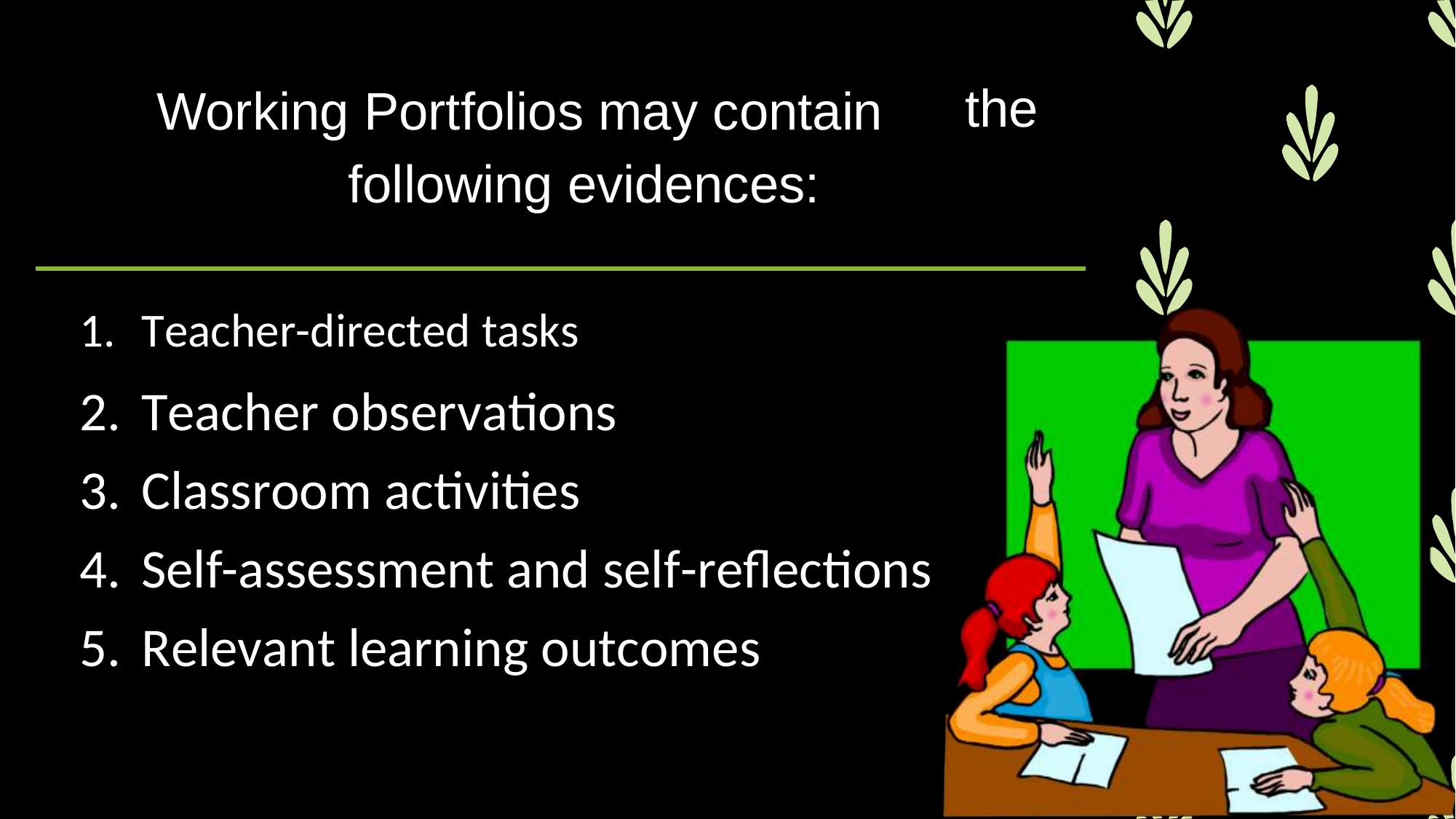

Working Portfolios may contain
following evidences:
the

1.
2.
3.
4.
5.
Teacher-directed tasks
Teacher observations
Classroom activities
Self-assessment and self-reflections
Relevant learning outcomes